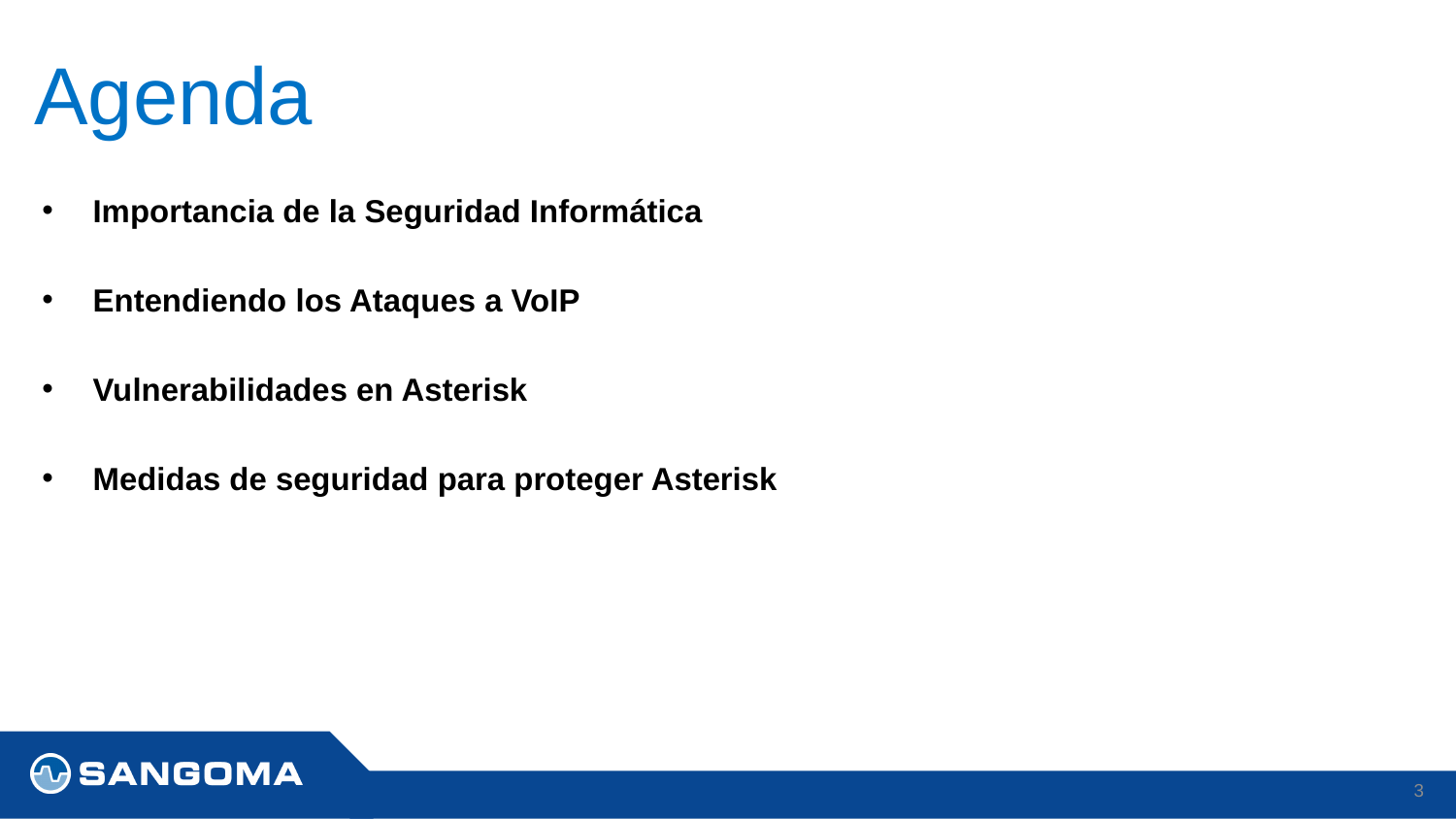

# Agenda
Importancia de la Seguridad Informática

Entendiendo los Ataques a VoIP

Vulnerabilidades en Asterisk

Medidas de seguridad para proteger Asterisk

3